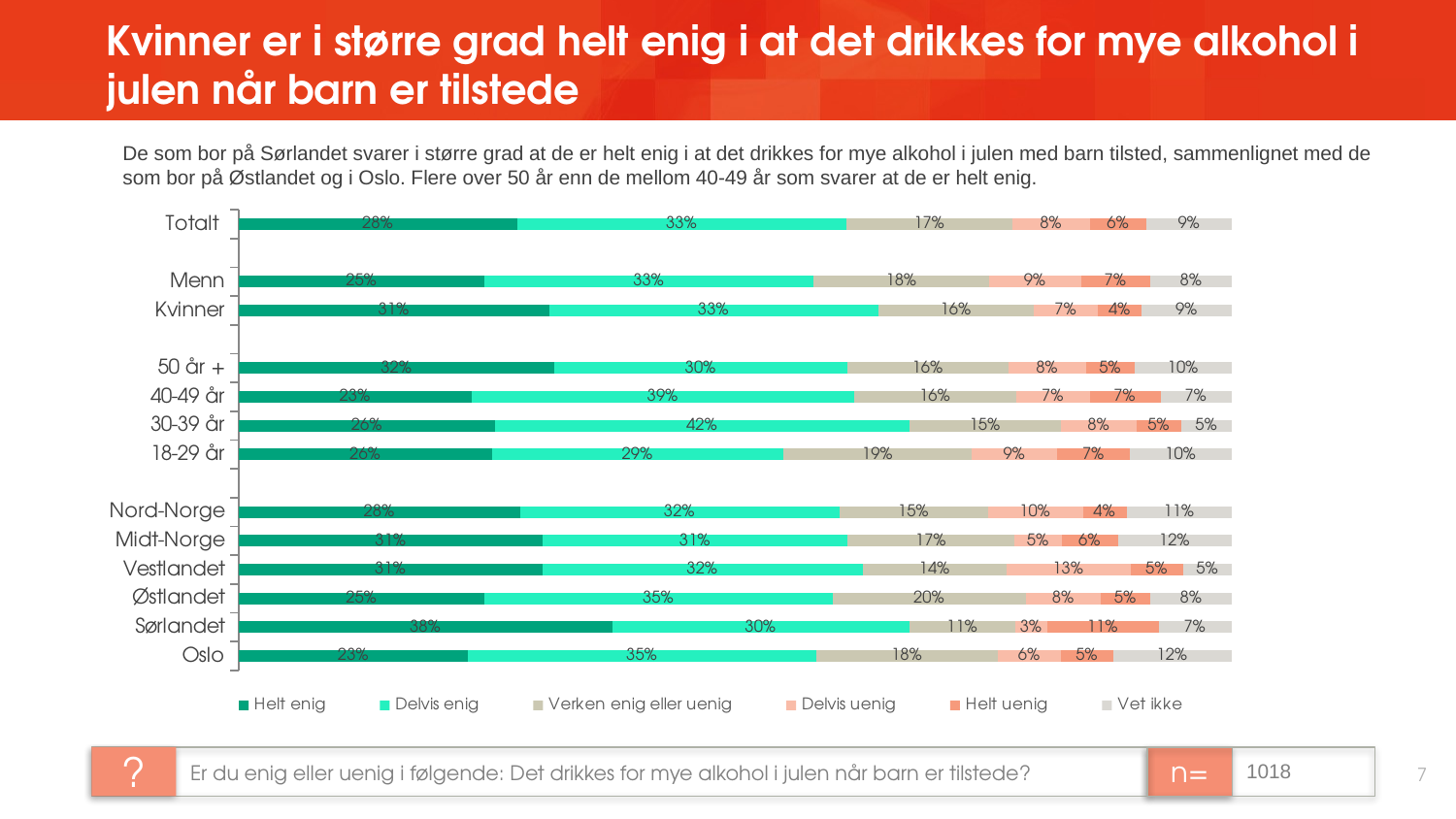

# Kvinner er i større grad helt enig i at det drikkes for mye alkohol i julen når barn er tilstede
De som bor på Sørlandet svarer i større grad at de er helt enig i at det drikkes for mye alkohol i julen med barn tilsted, sammenlignet med de som bor på Østlandet og i Oslo. Flere over 50 år enn de mellom 40-49 år som svarer at de er helt enig.

### Chart

| Category | Helt enig | Delvis enig | Verken enig eller uenig | Delvis uenig | Helt uenig | Vet ikke |
|---|---|---|---|---|---|---|
| Oslo | 0.231 | 0.351 | 0.183 | 0.064 | 0.052 | 0.12 |
| Sørlandet | 0.376 | 0.299 | 0.107 | 0.032 | 0.112 | 0.074 |
| Østlandet | 0.247 | 0.35 | 0.195 | 0.075 | 0.05 | 0.082 |
| Vestlandet | 0.305 | 0.323 | 0.144 | 0.125 | 0.053 | 0.049 |
| Midt-Norge | 0.306 | 0.307 | 0.168 | 0.048 | 0.056 | 0.115 |
| Nord-Norge | 0.283 | 0.322 | 0.149 | 0.096 | 0.044 | 0.106 |
|  | None | None | None | None | None | None |
| 18-29 år | 0.255 | 0.294 | 0.19 | 0.086 | 0.073 | 0.103 |
| 30-39 år | 0.258 | 0.417 | 0.153 | 0.076 | 0.045 | 0.051 |
| 40-49 år | 0.234 | 0.385 | 0.163 | 0.074 | 0.071 | 0.072 |
| 50 år + | 0.318 | 0.295 | 0.163 | 0.078 | 0.049 | 0.098 |
|  | None | None | None | None | None | None |
| Kvinner | 0.313 | 0.332 | 0.157 | 0.065 | 0.044 | 0.091 |
| Menn | 0.247 | 0.331 | 0.177 | 0.092 | 0.07 | 0.082 |
|  | None | None | None | None | None | None |
| Totalt  | 0.28 | 0.332 | 0.167 | 0.078 | 0.057 | 0.086 |
?
Er du enig eller uenig i følgende: Det drikkes for mye alkohol i julen når barn er tilstede?
n=

1018
7